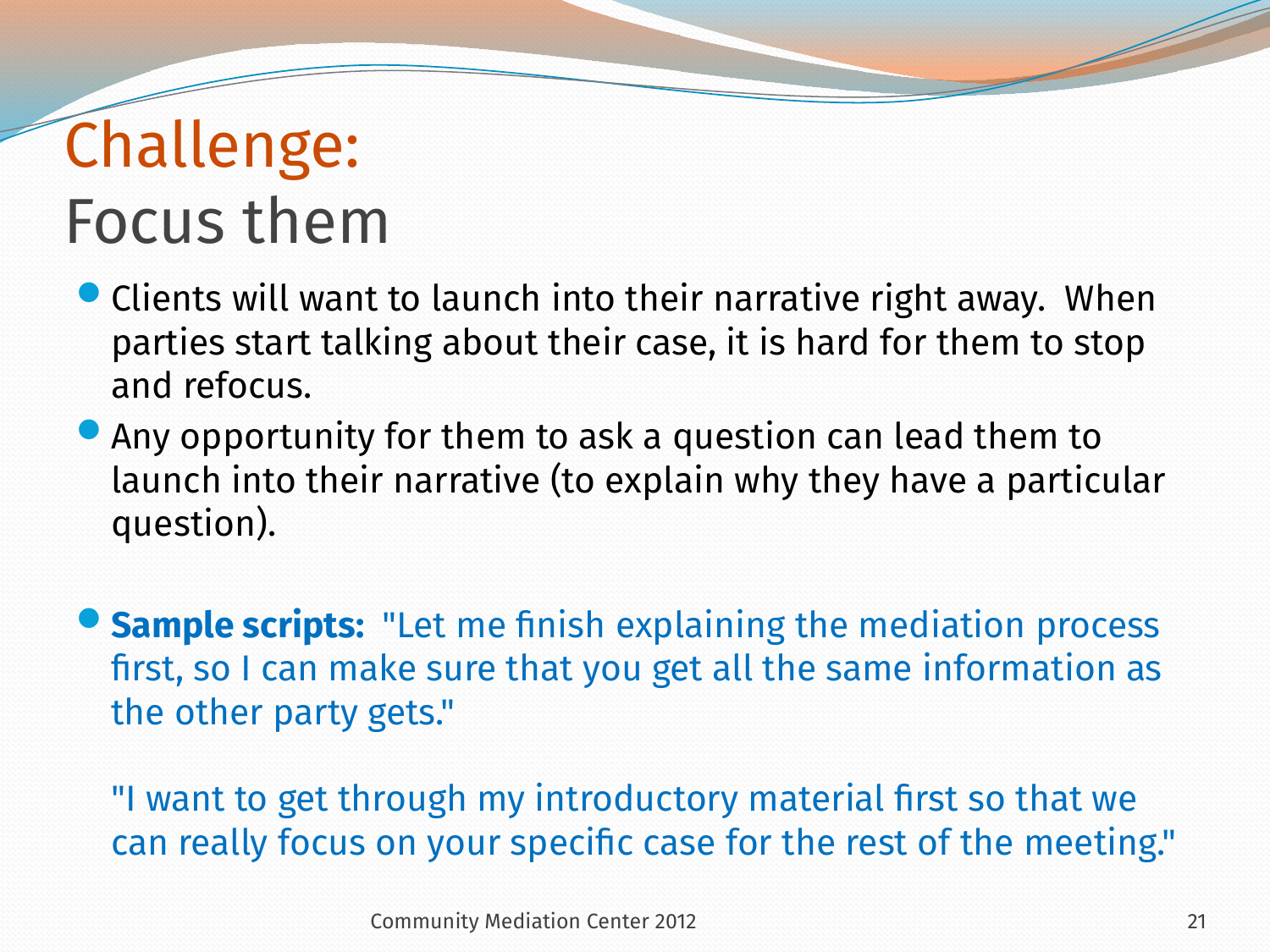

# Challenge: Focus them
Clients will want to launch into their narrative right away.  When parties start talking about their case, it is hard for them to stop and refocus.
Any opportunity for them to ask a question can lead them to launch into their narrative (to explain why they have a particular question).

Sample scripts:  "Let me finish explaining the mediation process first, so I can make sure that you get all the same information as the other party gets."
"I want to get through my introductory material first so that we can really focus on your specific case for the rest of the meeting."
Community Mediation Center 2012
21